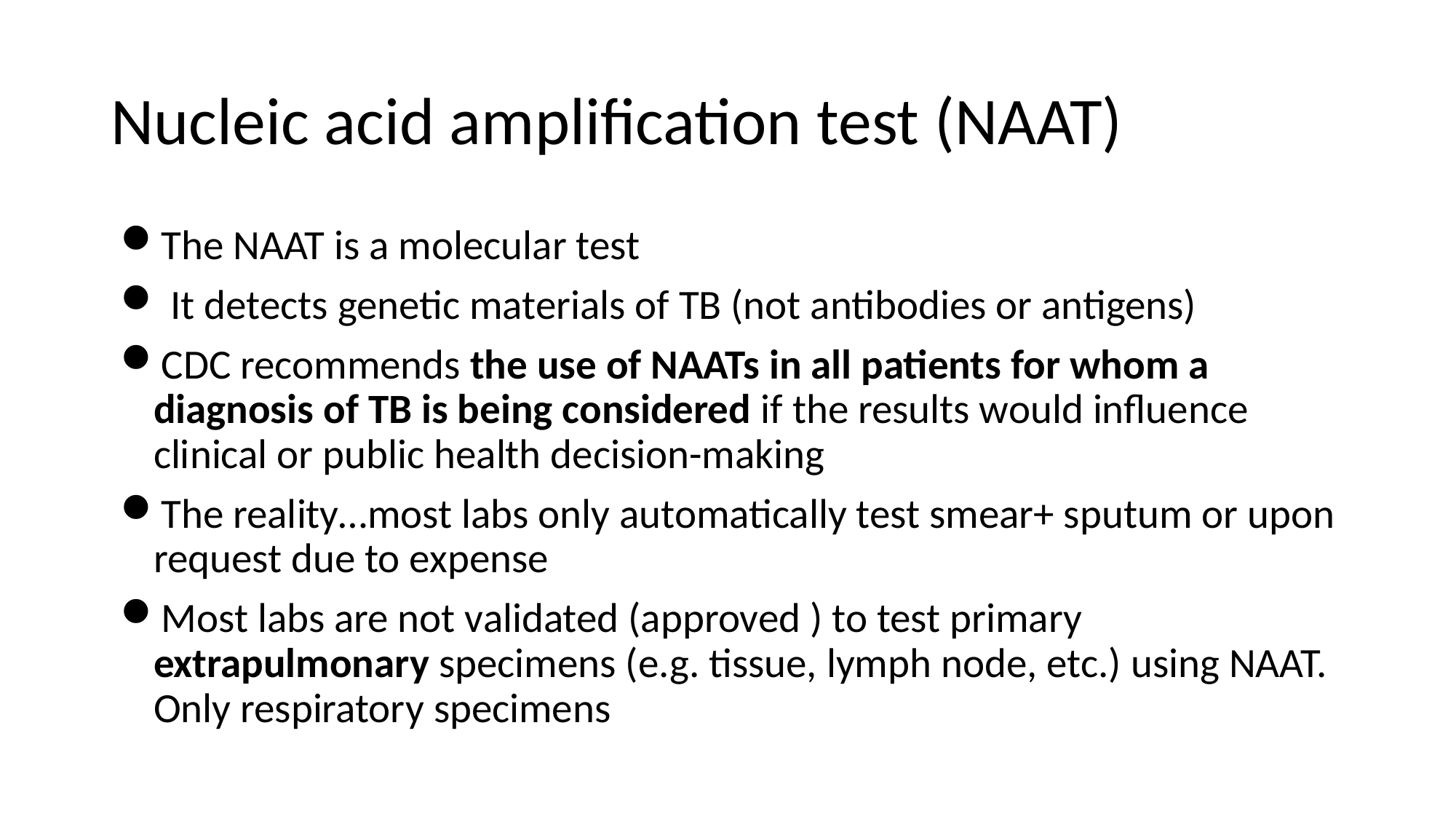

# Nucleic acid amplification test (NAAT)
The NAAT is a molecular test
 It detects genetic materials of TB (not antibodies or antigens)
CDC recommends the use of NAATs in all patients for whom a diagnosis of TB is being considered if the results would influence clinical or public health decision-making
The reality…most labs only automatically test smear+ sputum or upon request due to expense
Most labs are not validated (approved ) to test primary extrapulmonary specimens (e.g. tissue, lymph node, etc.) using NAAT. Only respiratory specimens